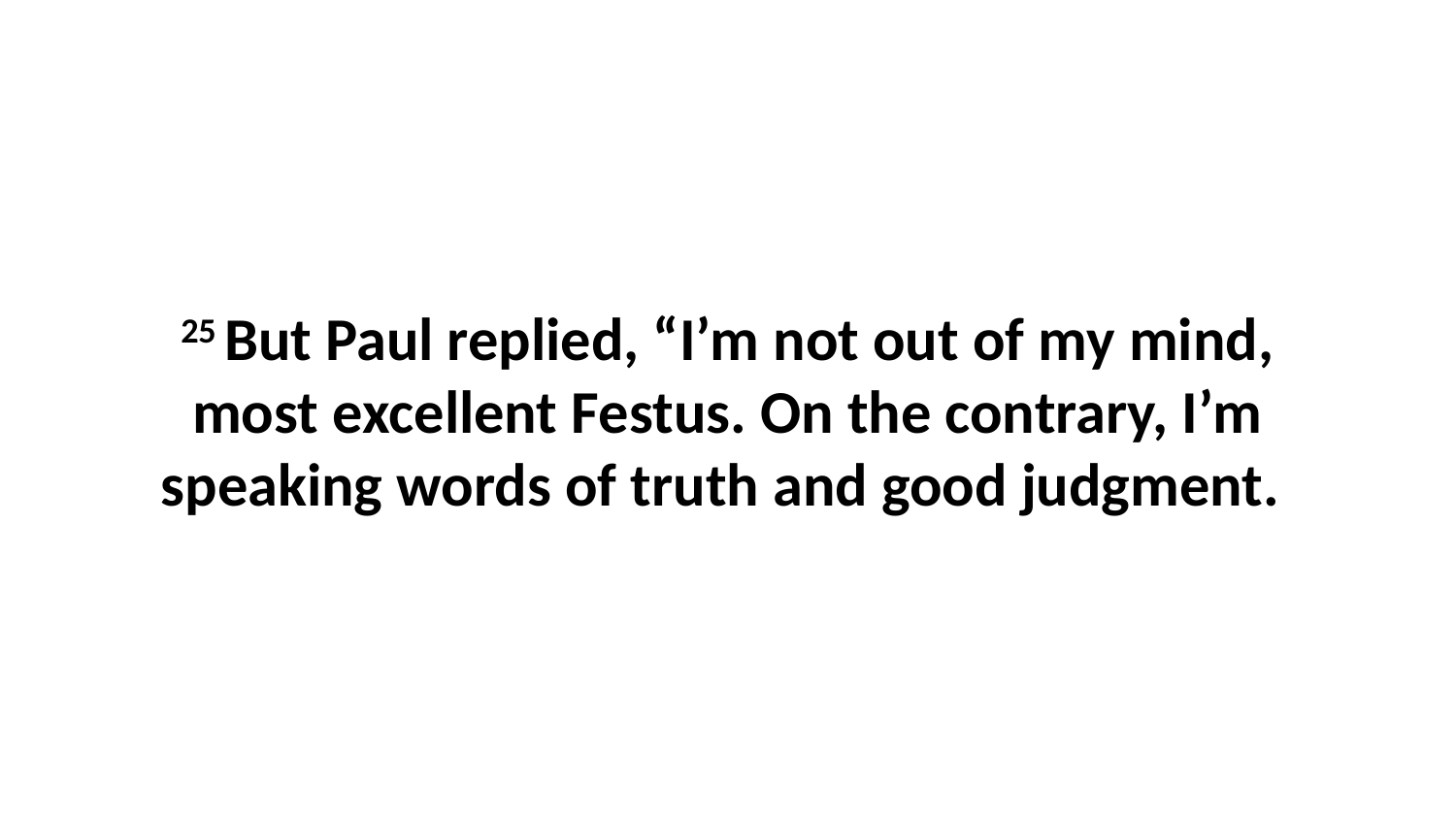

25 But Paul replied, “I’m not out of my mind, most excellent Festus. On the contrary, I’m speaking words of truth and good judgment.